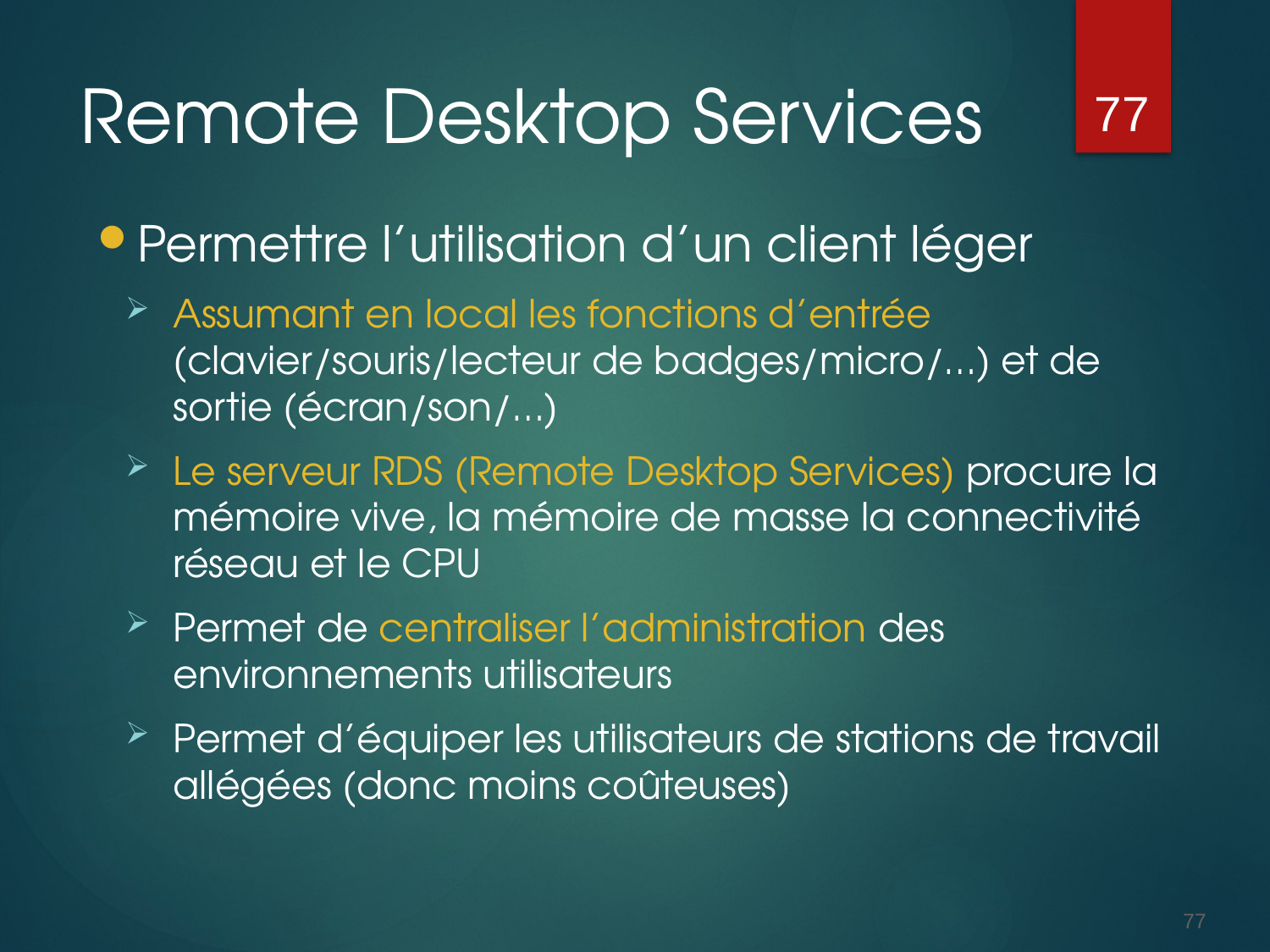

77
# Remote Desktop Services
Permettre l’utilisation d’un client léger
Assumant en local les fonctions d’entrée (clavier/souris/lecteur de badges/micro/…) et de sortie (écran/son/…)
Le serveur RDS (Remote Desktop Services) procure la mémoire vive, la mémoire de masse la connectivité réseau et le CPU
Permet de centraliser l’administration des environnements utilisateurs
Permet d’équiper les utilisateurs de stations de travail allégées (donc moins coûteuses)
77